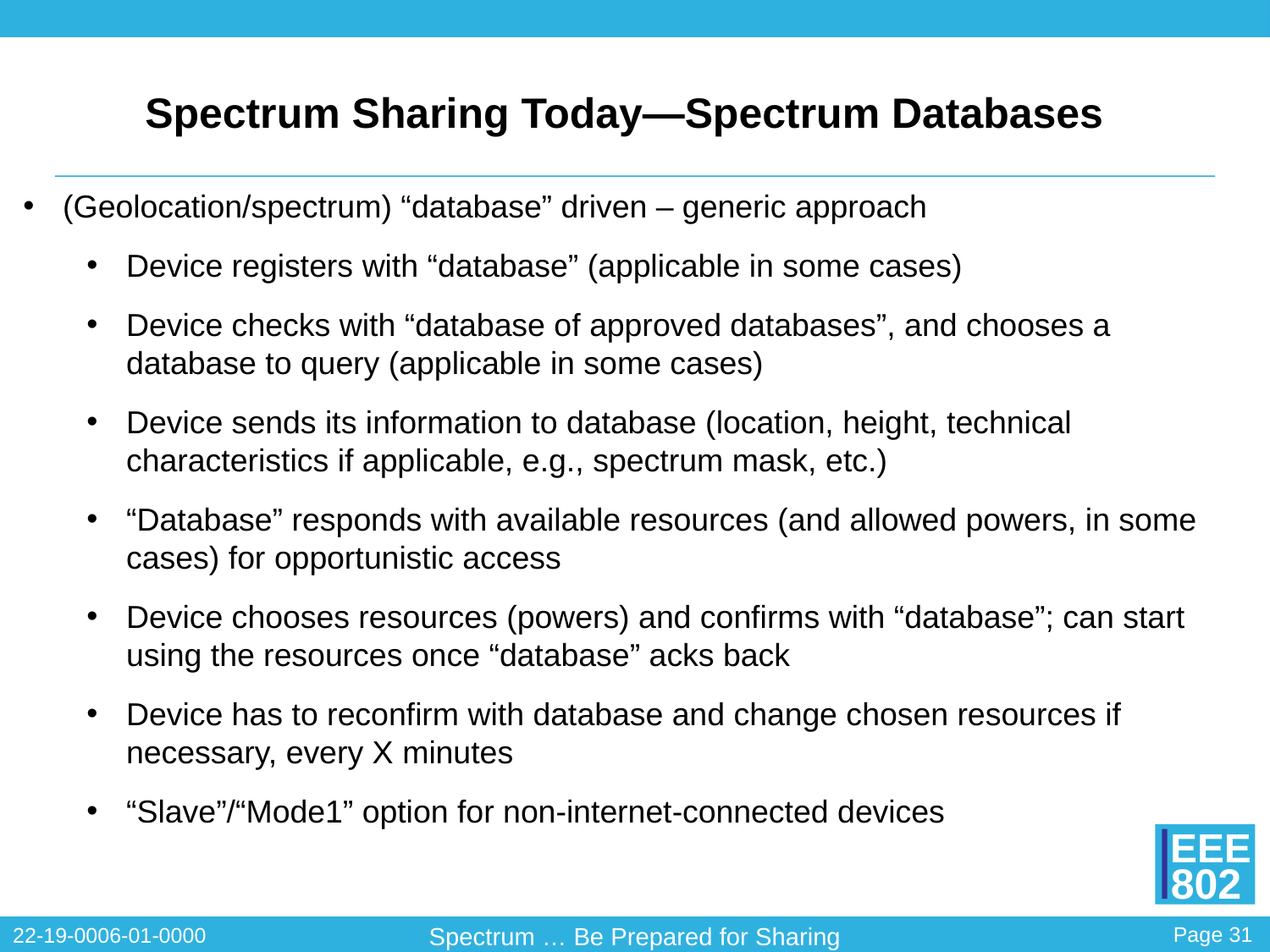

# Spectrum Sharing Today—Spectrum Databases
(Geolocation/spectrum) “database” driven – generic approach
Device registers with “database” (applicable in some cases)
Device checks with “database of approved databases”, and chooses a database to query (applicable in some cases)
Device sends its information to database (location, height, technical characteristics if applicable, e.g., spectrum mask, etc.)
“Database” responds with available resources (and allowed powers, in some cases) for opportunistic access
Device chooses resources (powers) and confirms with “database”; can start using the resources once “database” acks back
Device has to reconfirm with database and change chosen resources if necessary, every X minutes
“Slave”/“Mode1” option for non-internet-connected devices